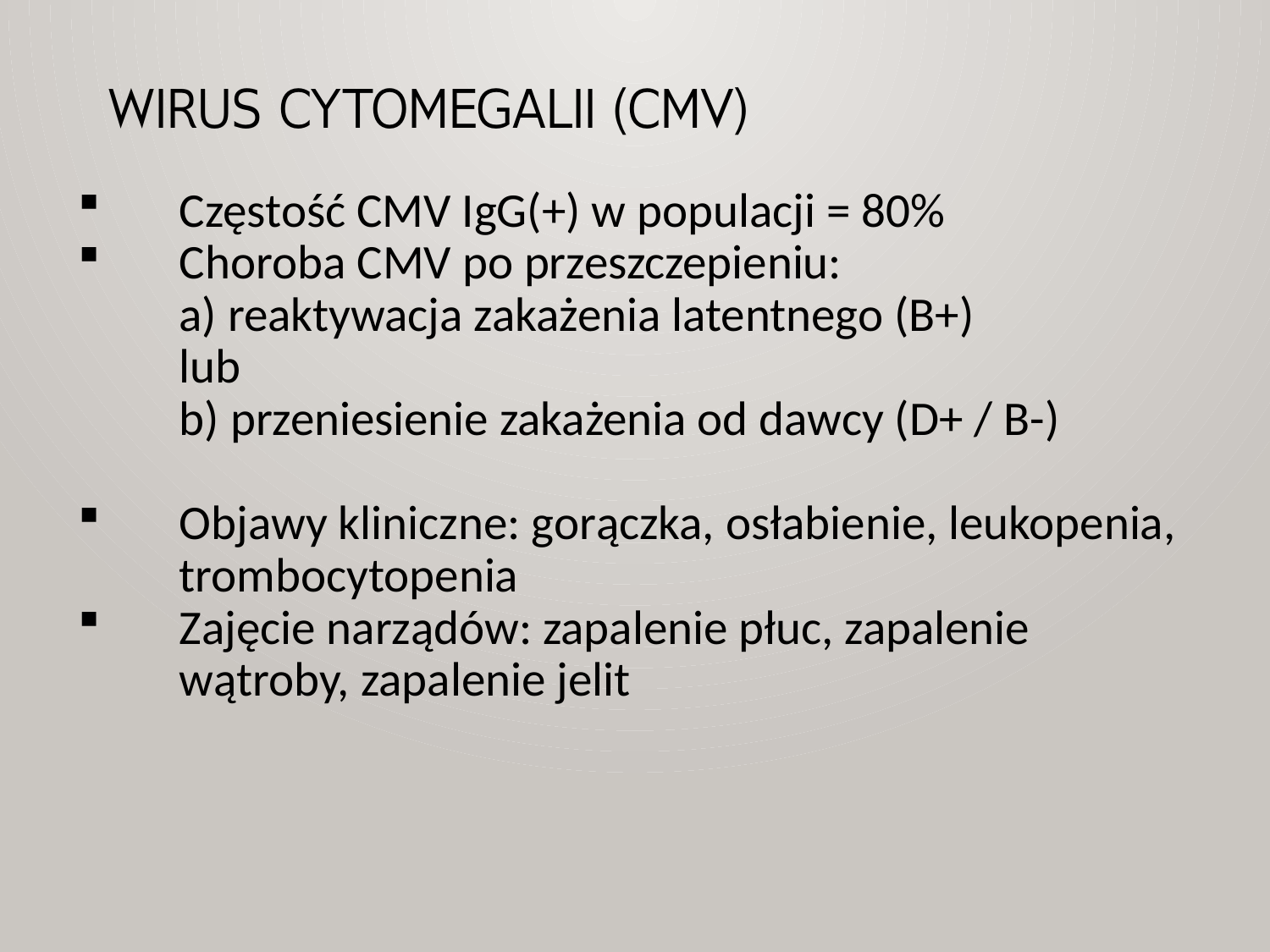

# Wirus cytomegalii (CMV)

Częstość CMV IgG(+) w populacji = 80%
Choroba CMV po przeszczepieniu:
	a) reaktywacja zakażenia latentnego (B+)
	lub
	b) przeniesienie zakażenia od dawcy (D+ / B-)

Objawy kliniczne: gorączka, osłabienie, leukopenia, trombocytopenia
Zajęcie narządów: zapalenie płuc, zapalenie wątroby, zapalenie jelit